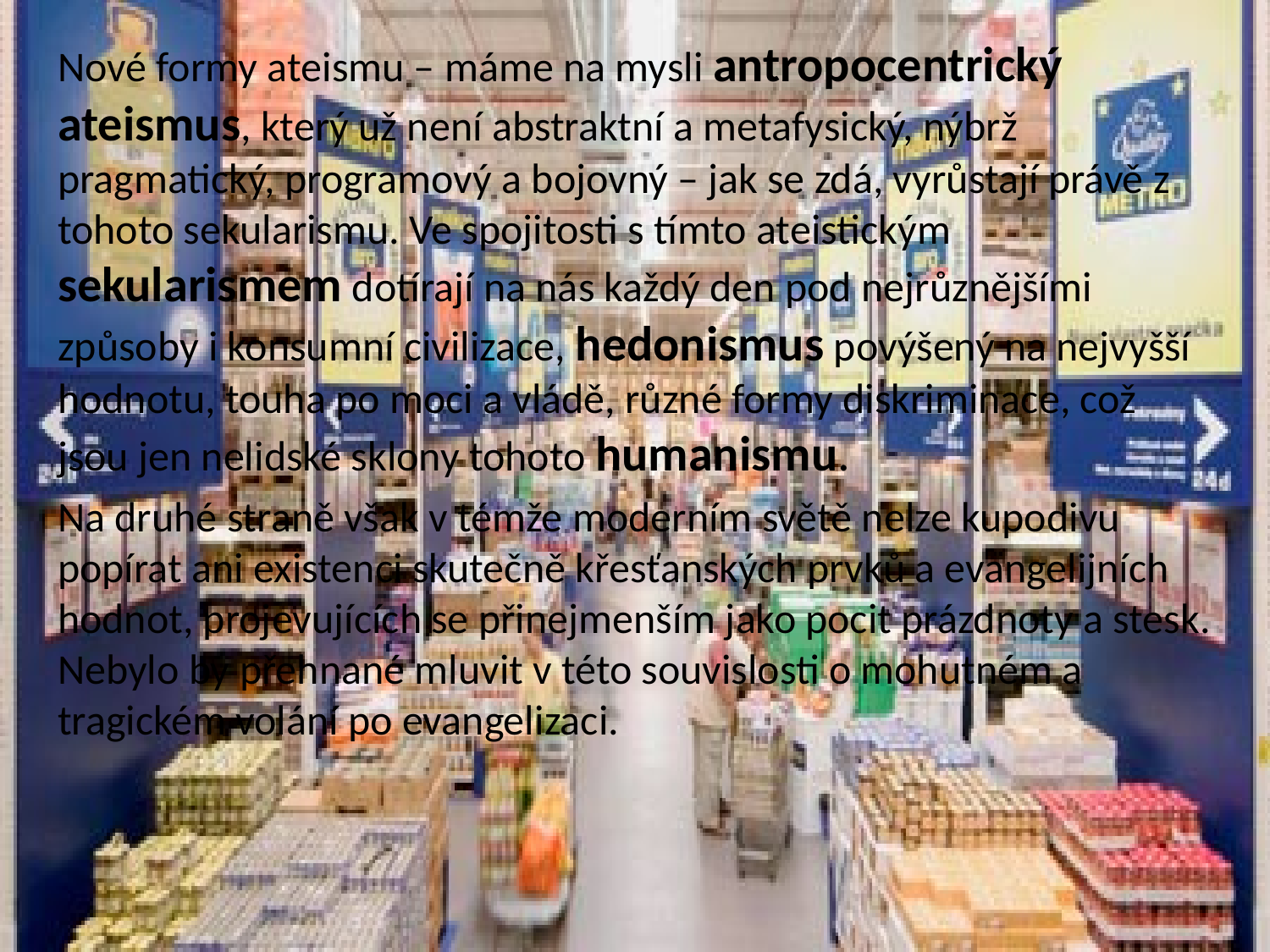

Nové formy ateismu – máme na mysli antropocentrický ateismus, který už není abstraktní a metafysický, nýbrž pragmatický, programový a bojovný – jak se zdá, vyrůstají právě z tohoto sekularismu. Ve spojitosti s tímto ateistickým sekularismem dotírají na nás každý den pod nejrůznějšími způsoby i konsumní civilizace, hedonismus povýšený na nejvyšší hodnotu, touha po moci a vládě, různé formy diskriminace, což jsou jen nelidské sklony tohoto humanismu.
Na druhé straně však v témže moderním světě nelze kupodivu popírat ani existenci skutečně křesťanských prvků a evangelijních hodnot, projevujících se přinejmenším jako pocit prázdnoty a stesk. Nebylo by přehnané mluvit v této souvislosti o mohutném a tragickém volání po evangelizaci.